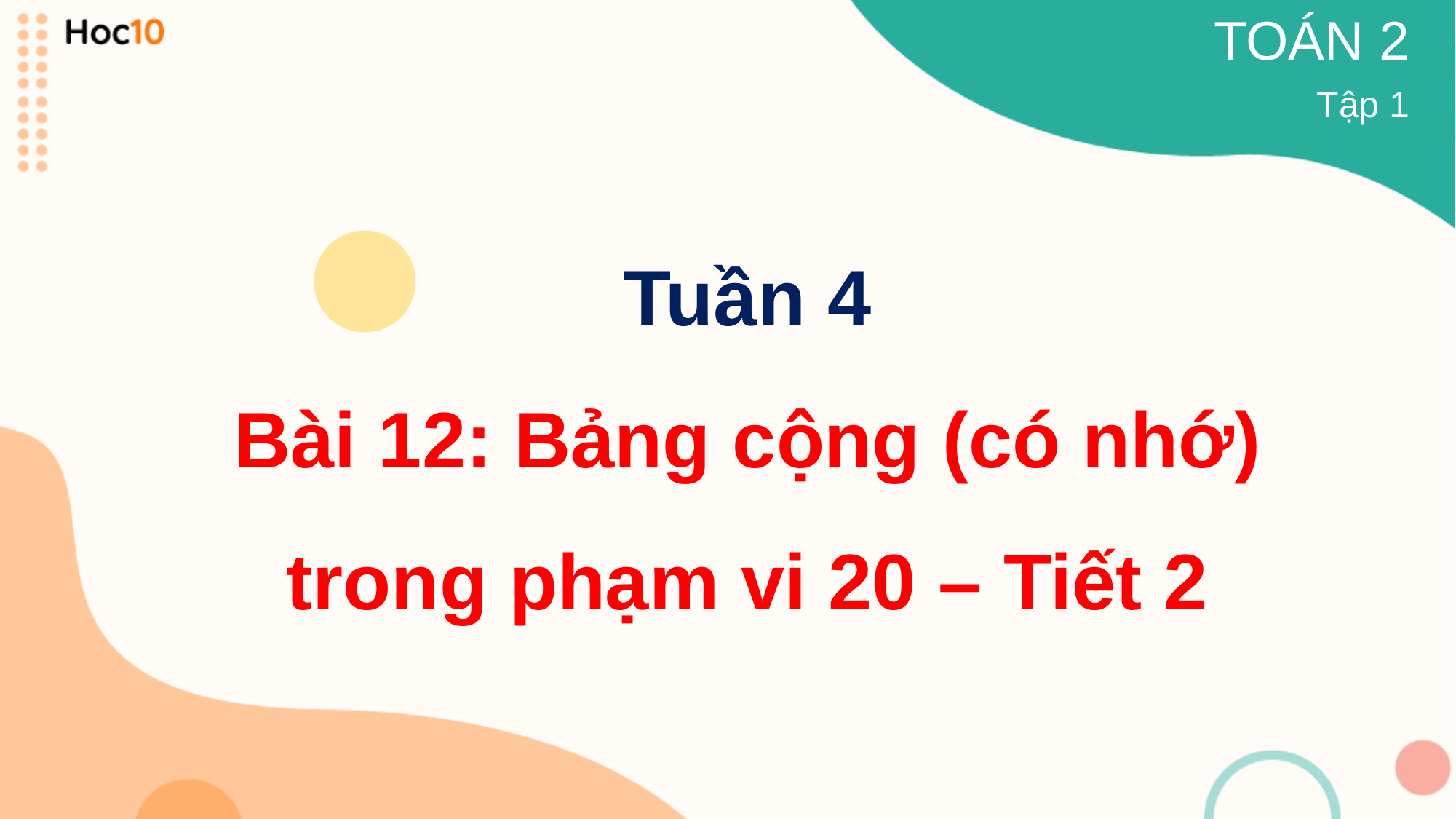

TOÁN 2
Tập 1
Tuần 4
Bài 12: Bảng cộng (có nhớ)
trong phạm vi 20 – Tiết 2